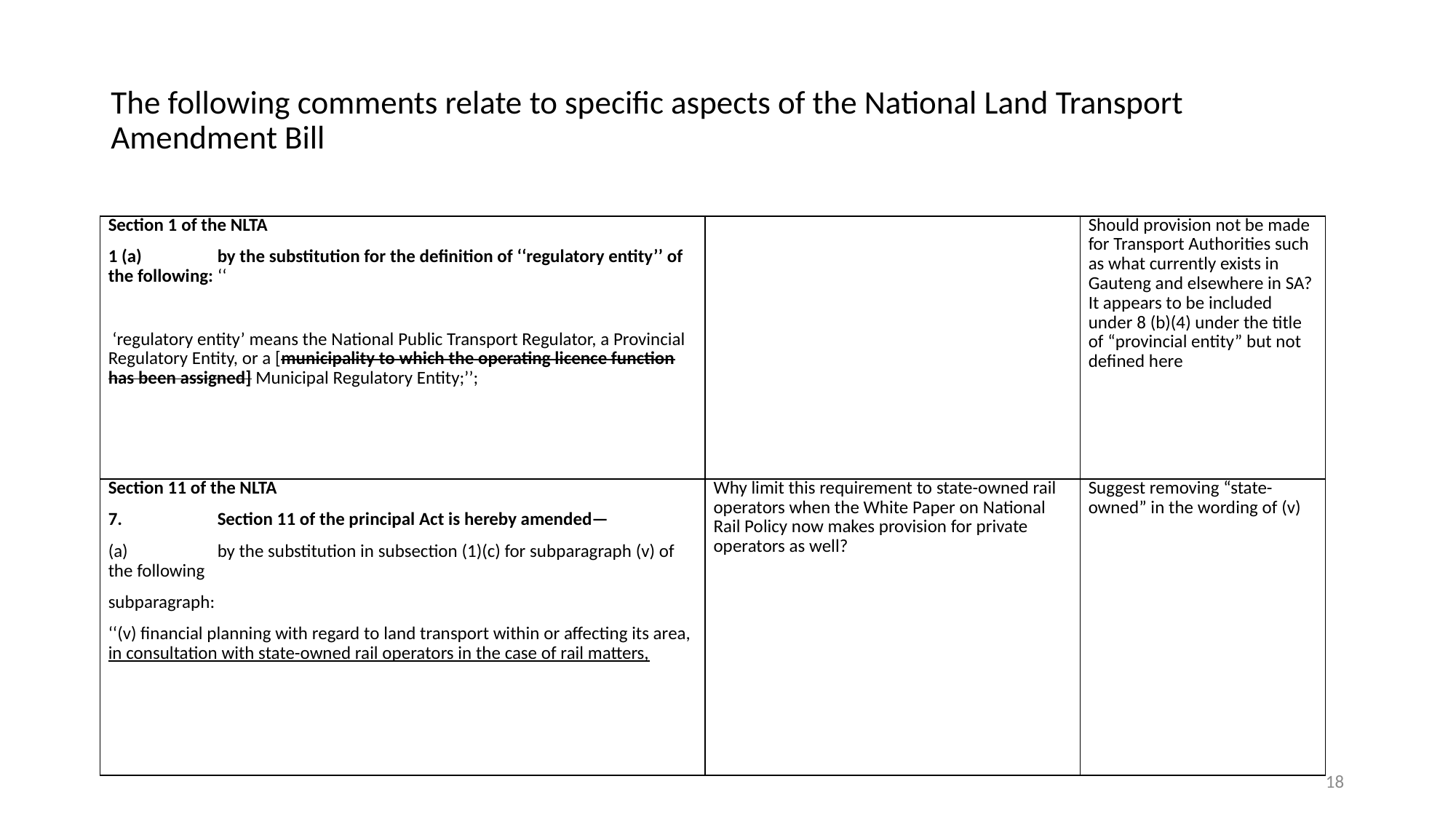

# The following comments relate to specific aspects of the National Land Transport Amendment Bill
| Section 1 of the NLTA 1 (a) by the substitution for the definition of ‘‘regulatory entity’’ of the following: ‘‘   ‘regulatory entity’ means the National Public Transport Regulator, a Provincial Regulatory Entity, or a [municipality to which the operating licence function has been assigned] Municipal Regulatory Entity;’’; |  | Should provision not be made for Transport Authorities such as what currently exists in Gauteng and elsewhere in SA? It appears to be included under 8 (b)(4) under the title of “provincial entity” but not defined here |
| --- | --- | --- |
| Section 11 of the NLTA 7. Section 11 of the principal Act is hereby amended— (a) by the substitution in subsection (1)(c) for subparagraph (v) of the following subparagraph: ‘‘(v) financial planning with regard to land transport within or affecting its area, in consultation with state-owned rail operators in the case of rail matters, | Why limit this requirement to state-owned rail operators when the White Paper on National Rail Policy now makes provision for private operators as well? | Suggest removing “state-owned” in the wording of (v) |
18